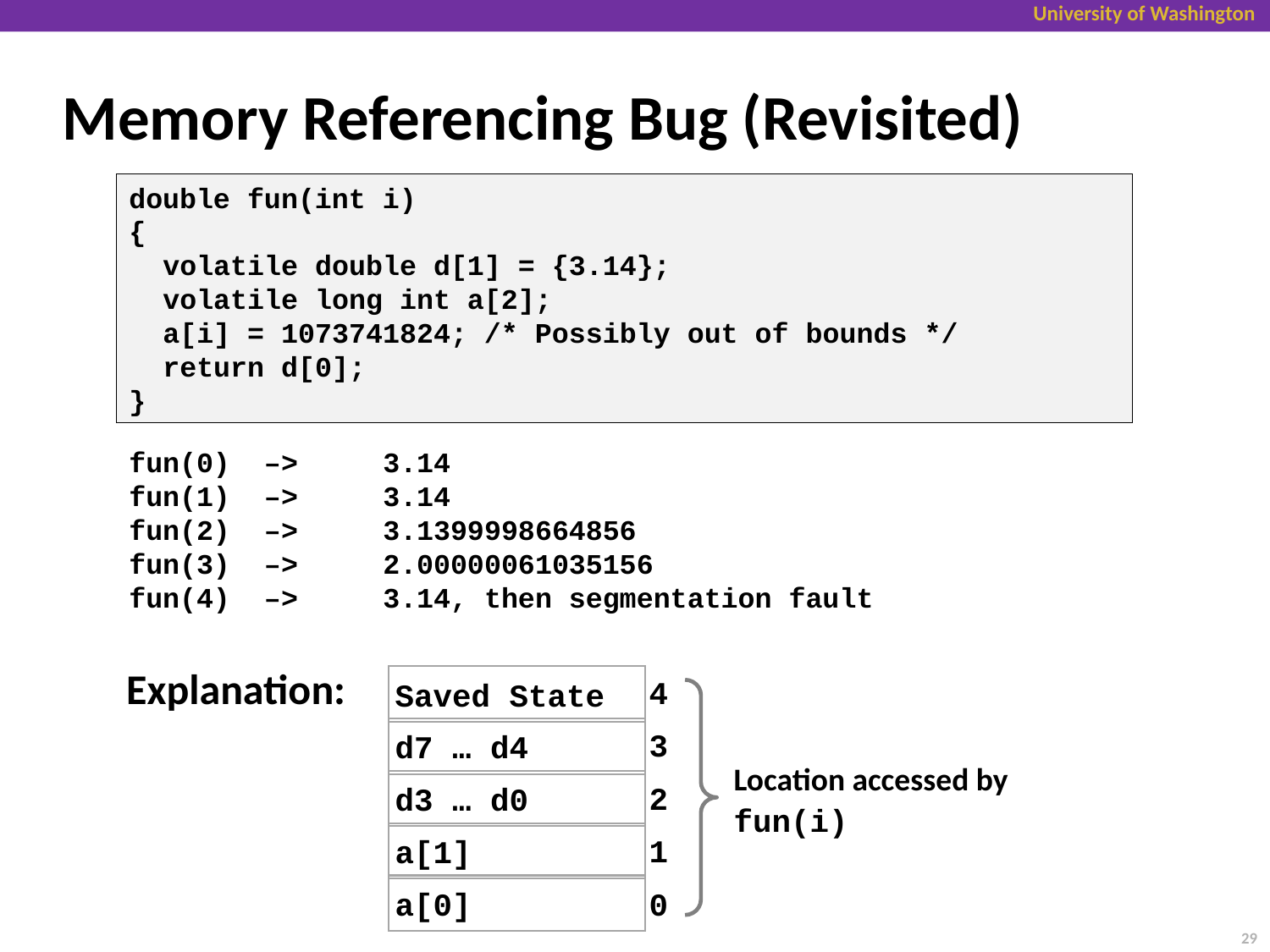

# Memory Referencing Bug (Revisited)
double fun(int i)
{
  volatile double d[1] = {3.14};
  volatile long int a[2];
  a[i] = 1073741824; /* Possibly out of bounds */
  return d[0];
}
fun(0)  –>	3.14
fun(1)  –>	3.14
fun(2)  –>	3.1399998664856
fun(3)  –>	2.00000061035156
fun(4)  –>	3.14, then segmentation fault
Explanation:
Saved State
d7 … d4
d3 … d0
a[1]
a[0]
4

3
Location accessed by fun(i)
2
1
0
29